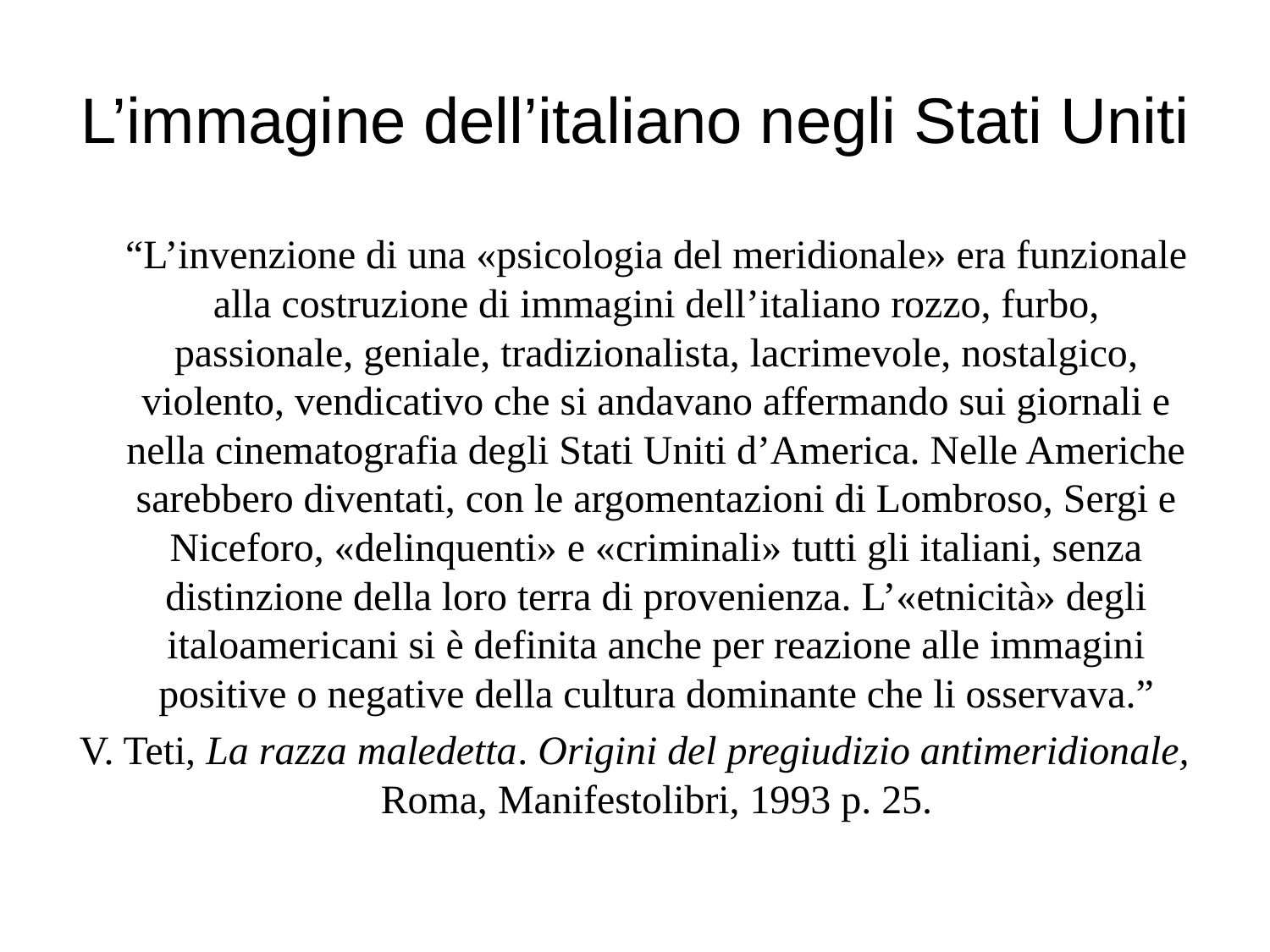

# L’immagine dell’italiano negli Stati Uniti
	“L’invenzione di una «psicologia del meridionale» era funzionale alla costruzione di immagini dell’italiano rozzo, furbo, passionale, geniale, tradizionalista, lacrimevole, nostalgico, violento, vendicativo che si andavano affermando sui giornali e nella cinematografia degli Stati Uniti d’America. Nelle Americhe sarebbero diventati, con le argomentazioni di Lombroso, Sergi e Niceforo, «delinquenti» e «criminali» tutti gli italiani, senza distinzione della loro terra di provenienza. L’«etnicità» degli italoamericani si è definita anche per reazione alle immagini positive o negative della cultura dominante che li osservava.”
V. Teti, La razza maledetta. Origini del pregiudizio antimeridionale, Roma, Manifestolibri, 1993 p. 25.